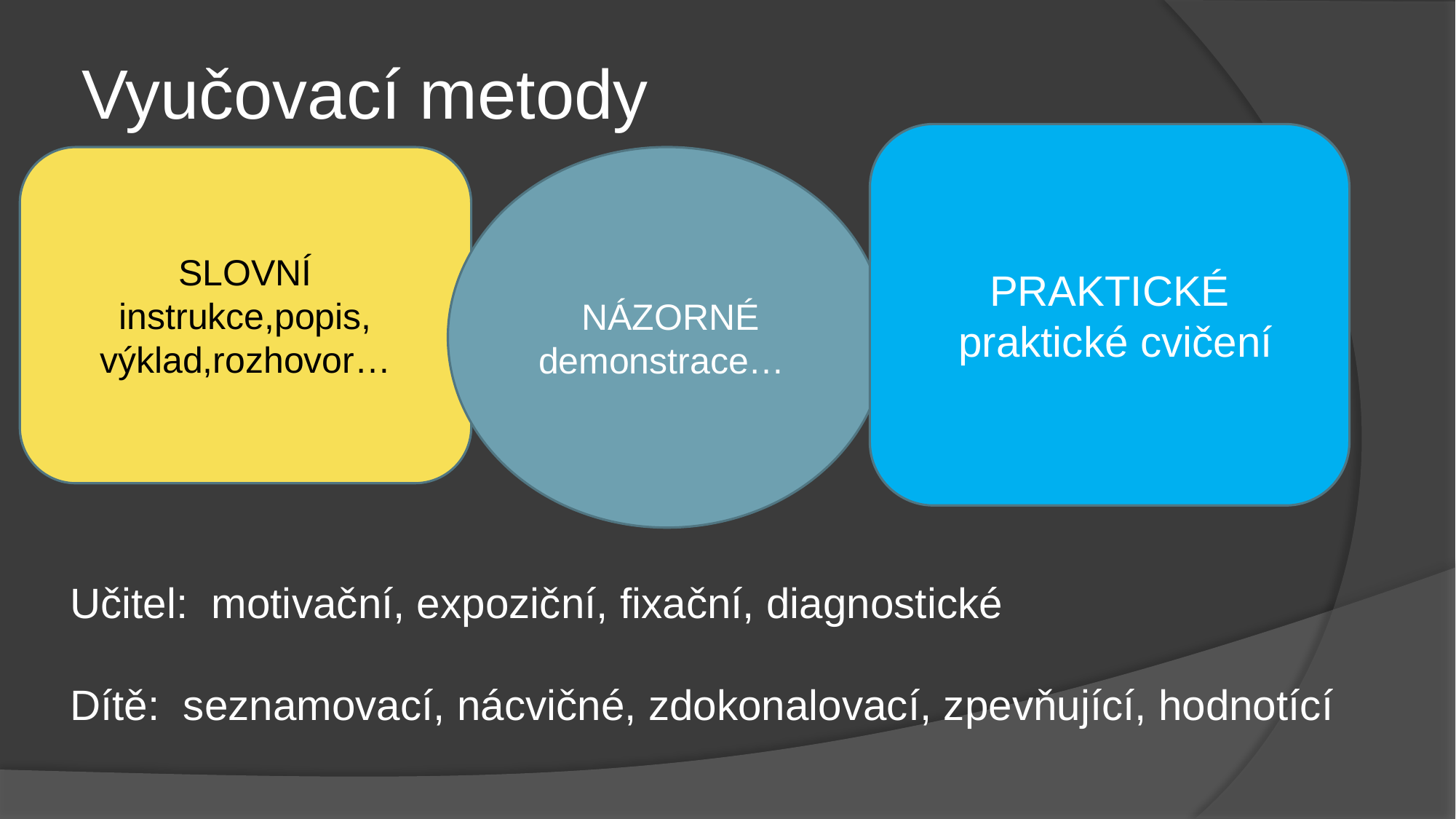

# Vyučovací metody
PRAKTICKÉ
 praktické cvičení
SLOVNÍ
instrukce,popis,
výklad,rozhovor…
 NÁZORNÉ
 demonstrace…
Učitel:  motivační, expoziční, fixační, diagnostické

Dítě:  seznamovací, nácvičné, zdokonalovací, zpevňující, hodnotící